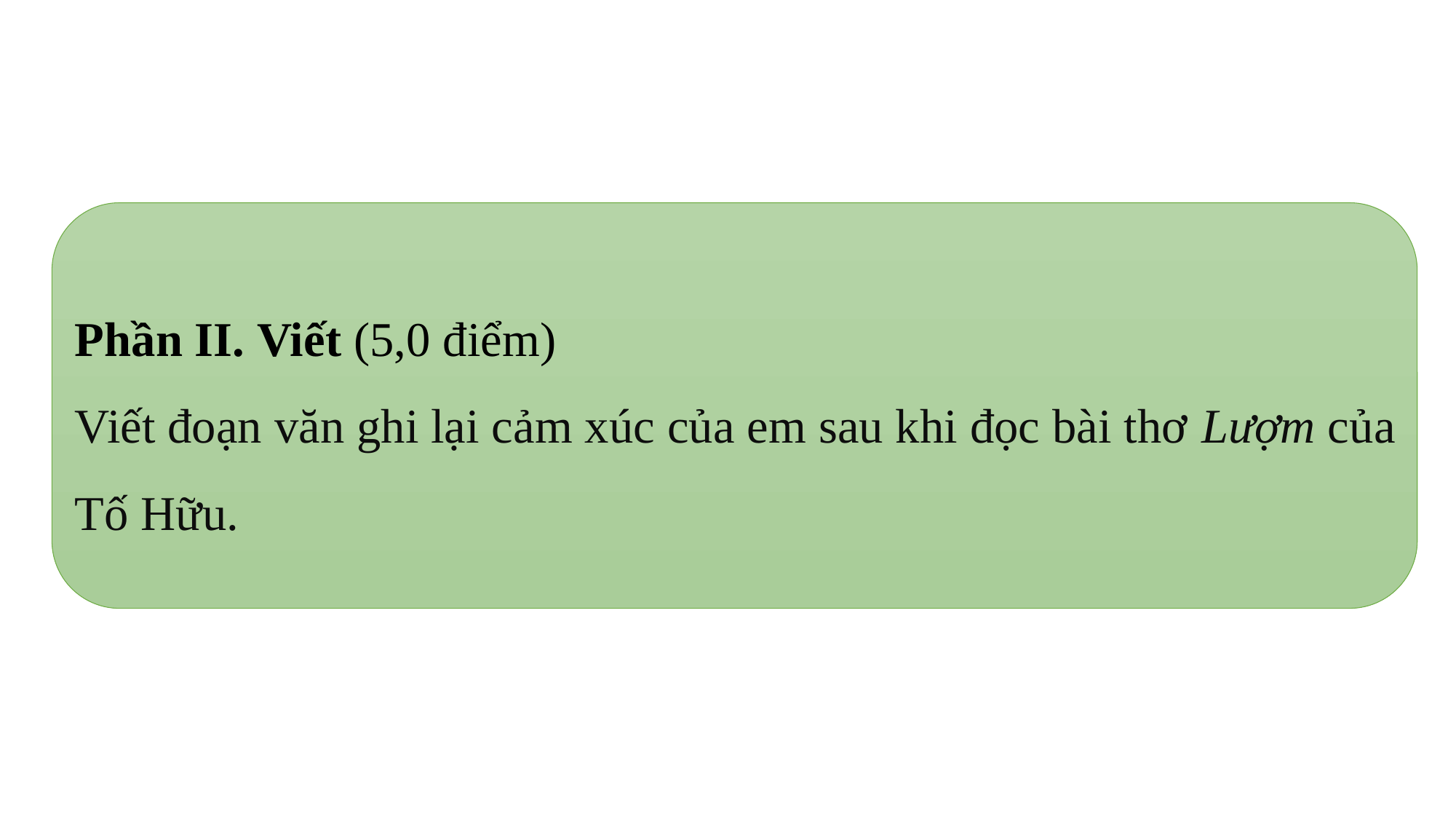

Phần II. Viết (5,0 điểm)
Viết đoạn văn ghi lại cảm xúc của em sau khi đọc bài thơ Lượm của Tố Hữu.